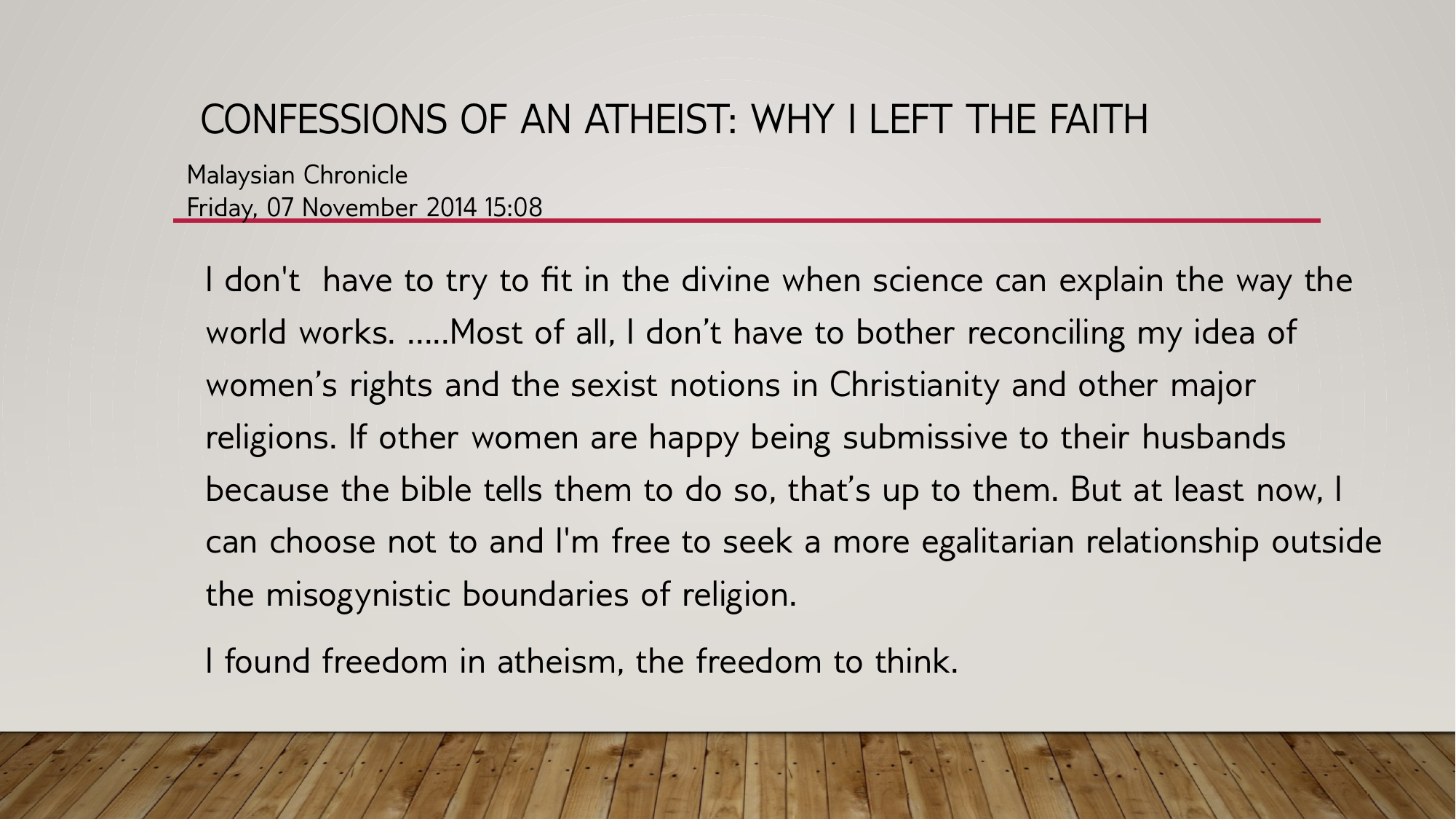

# CONFESSIONS OF AN ATHEIST: Why I left the faith
Malaysian Chronicle
Friday, 07 November 2014 15:08
I don't  have to try to fit in the divine when science can explain the way the world works. .....Most of all, I don’t have to bother reconciling my idea of women’s rights and the sexist notions in Christianity and other major religions. If other women are happy being submissive to their husbands because the bible tells them to do so, that’s up to them. But at least now, I can choose not to and I'm free to seek a more egalitarian relationship outside the misogynistic boundaries of religion.
I found freedom in atheism, the freedom to think.